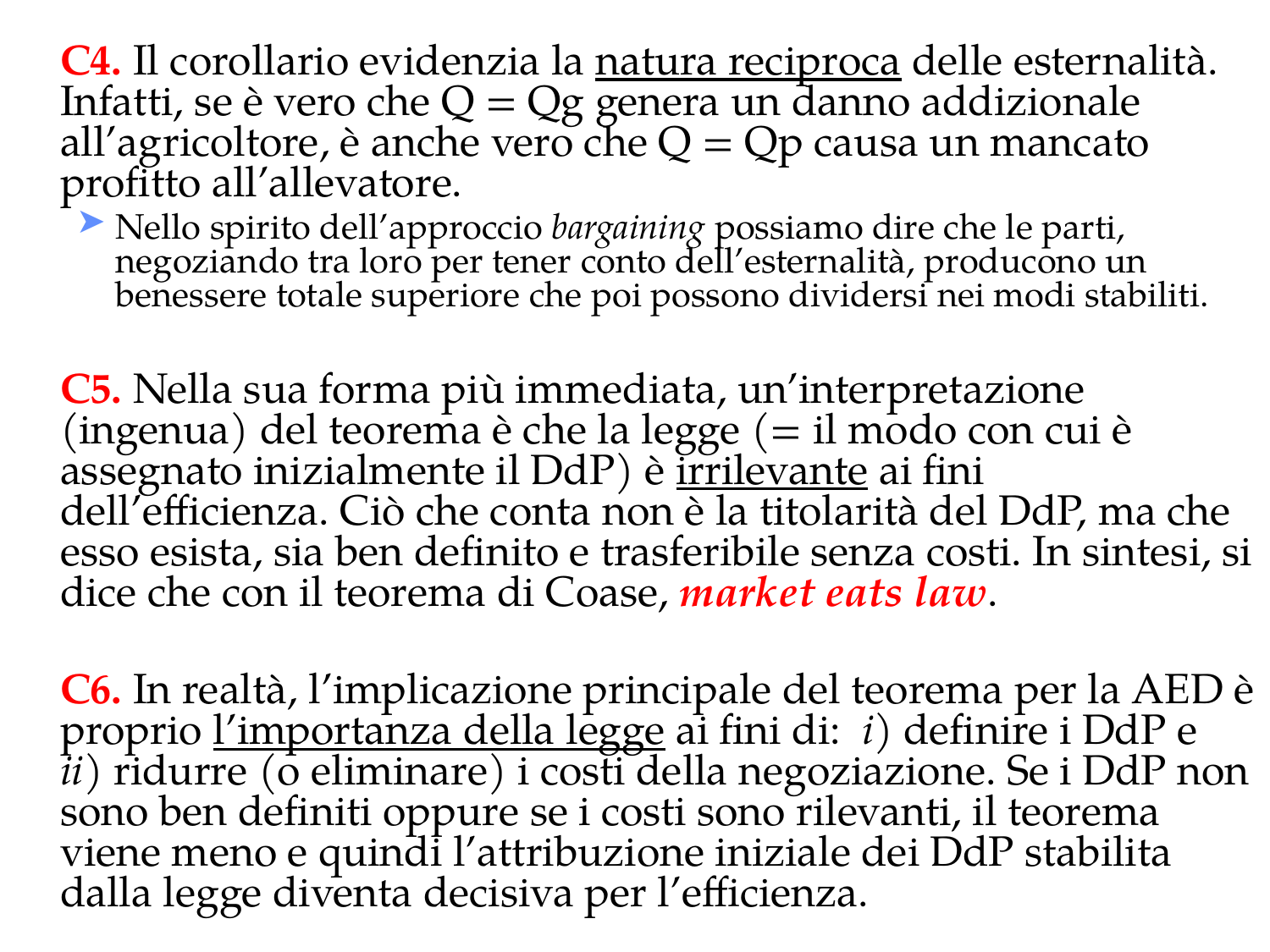

C4. Il corollario evidenzia la natura reciproca delle esternalità. Infatti, se è vero che Q = Qg genera un danno addizionale all’agricoltore, è anche vero che Q = Qp causa un mancato profitto all’allevatore.
Nello spirito dell’approccio bargaining possiamo dire che le parti, negoziando tra loro per tener conto dell’esternalità, producono un benessere totale superiore che poi possono dividersi nei modi stabiliti.

	C5. Nella sua forma più immediata, un’interpretazione (ingenua) del teorema è che la legge (= il modo con cui è assegnato inizialmente il DdP) è irrilevante ai fini dell’efficienza. Ciò che conta non è la titolarità del DdP, ma che esso esista, sia ben definito e trasferibile senza costi. In sintesi, si dice che con il teorema di Coase, market eats law.

	C6. In realtà, l’implicazione principale del teorema per la AED è proprio l’importanza della legge ai fini di:  i) definire i DdP e   ii) ridurre (o eliminare) i costi della negoziazione. Se i DdP non sono ben definiti oppure se i costi sono rilevanti, il teorema viene meno e quindi l’attribuzione iniziale dei DdP stabilita dalla legge diventa decisiva per l’efficienza.